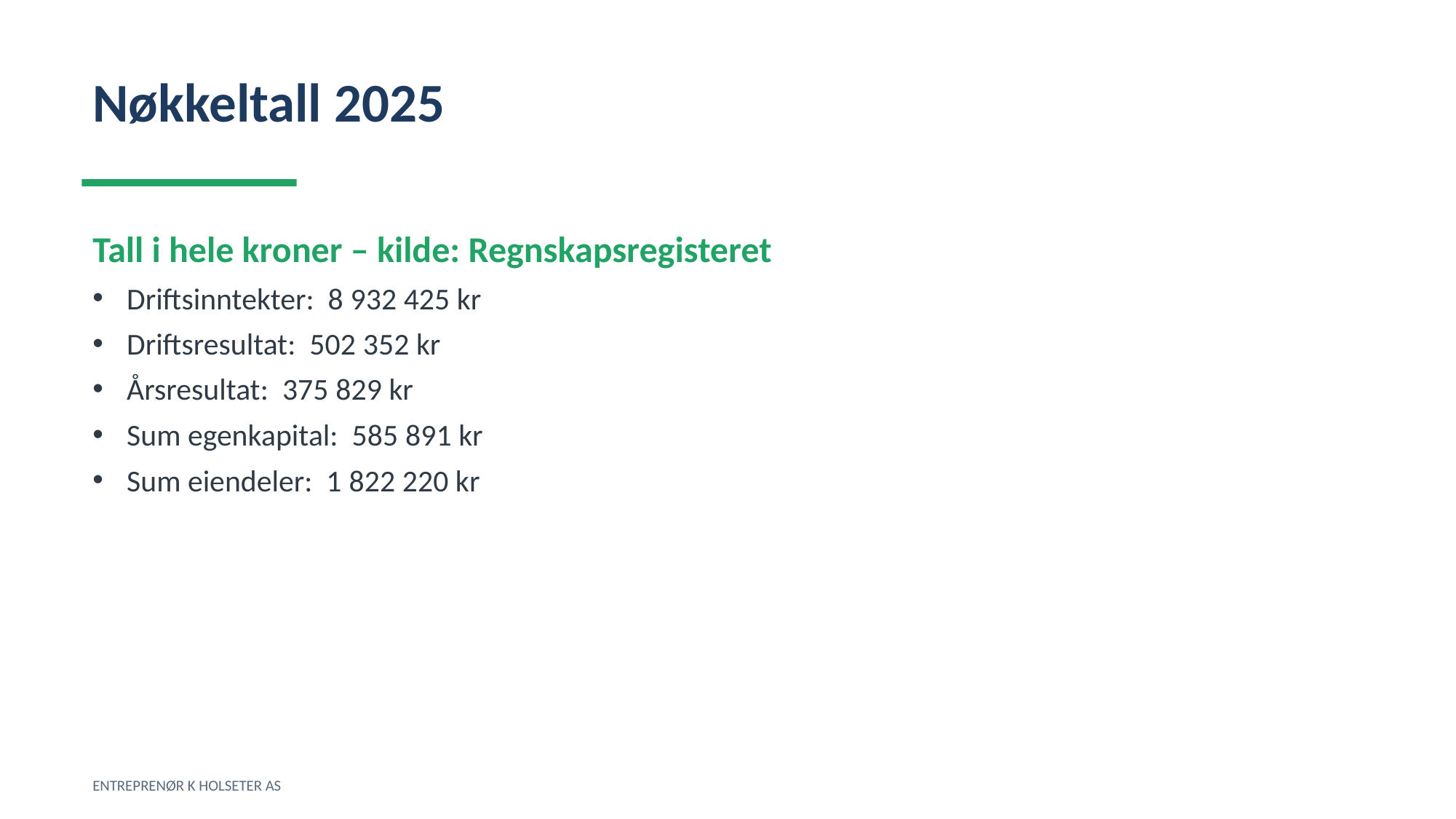

Nøkkeltall 2025

Tall i hele kroner – kilde: Regnskapsregisteret
Driftsinntekter:  8 932 425 kr
Driftsresultat:  502 352 kr
Årsresultat:  375 829 kr
Sum egenkapital:  585 891 kr
Sum eiendeler:  1 822 220 kr
ENTREPRENØR K HOLSETER AS